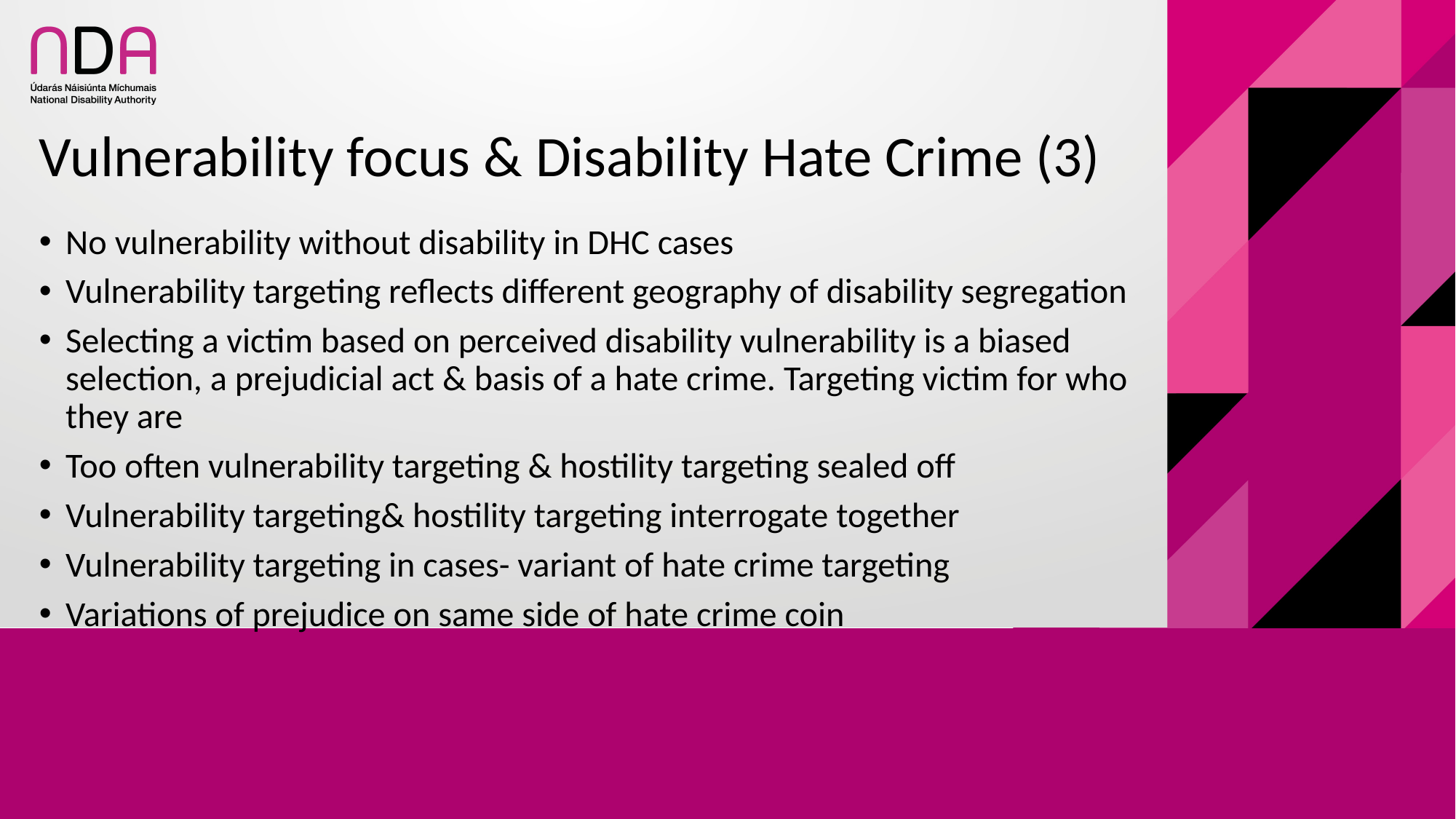

# Vulnerability focus & Disability Hate Crime (3)
No vulnerability without disability in DHC cases
Vulnerability targeting reflects different geography of disability segregation
Selecting a victim based on perceived disability vulnerability is a biased selection, a prejudicial act & basis of a hate crime. Targeting victim for who they are
Too often vulnerability targeting & hostility targeting sealed off
Vulnerability targeting& hostility targeting interrogate together
Vulnerability targeting in cases- variant of hate crime targeting
Variations of prejudice on same side of hate crime coin